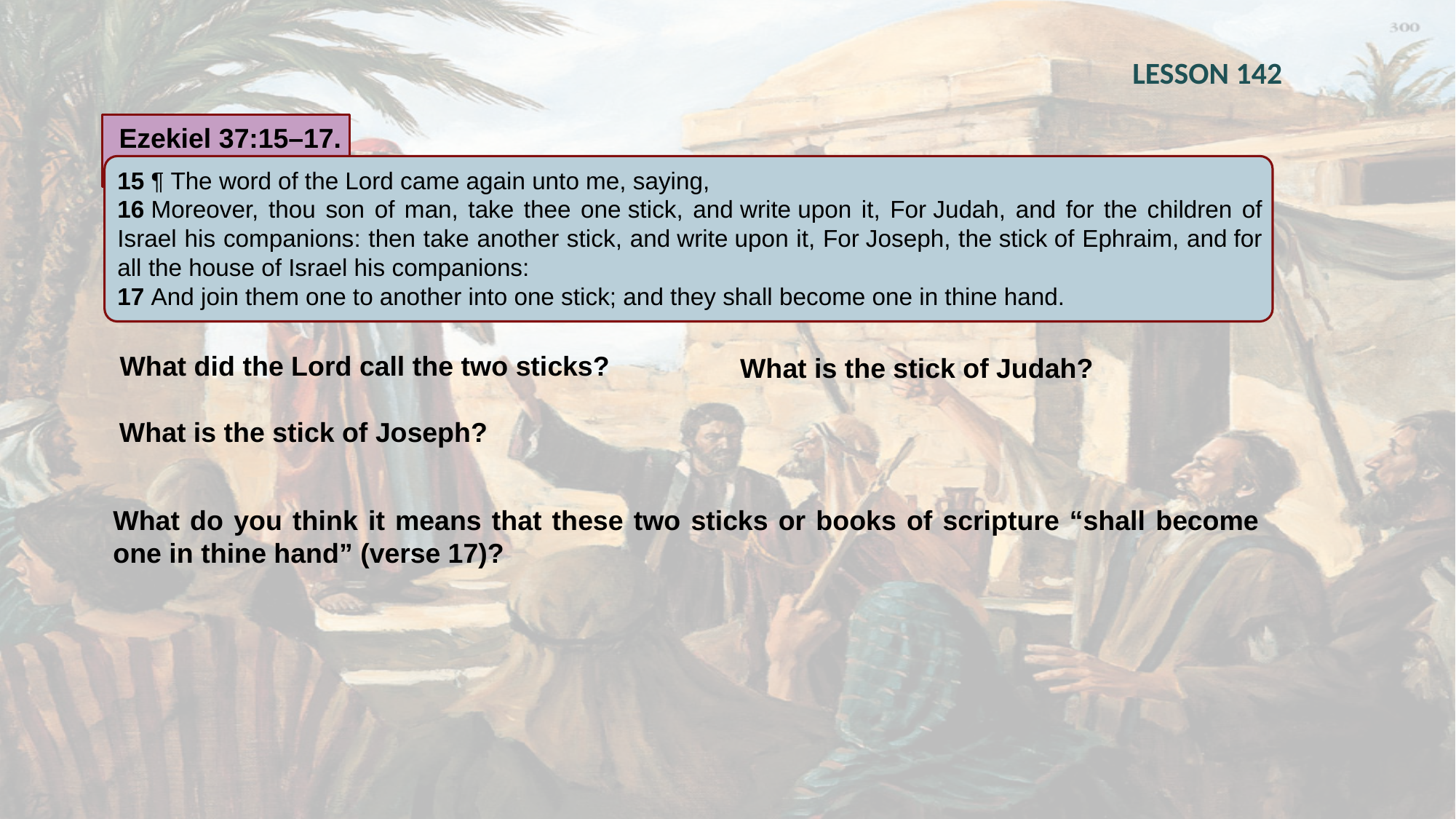

LESSON 142

Ezekiel 37:15–17.

15 ¶ The word of the Lord came again unto me, saying,
16 Moreover, thou son of man, take thee one stick, and write upon it, For Judah, and for the children of Israel his companions: then take another stick, and write upon it, For Joseph, the stick of Ephraim, and for all the house of Israel his companions:
17 And join them one to another into one stick; and they shall become one in thine hand.
What did the Lord call the two sticks?
What is the stick of Judah?
What is the stick of Joseph?
What do you think it means that these two sticks or books of scripture “shall become one in thine hand” (verse 17)?